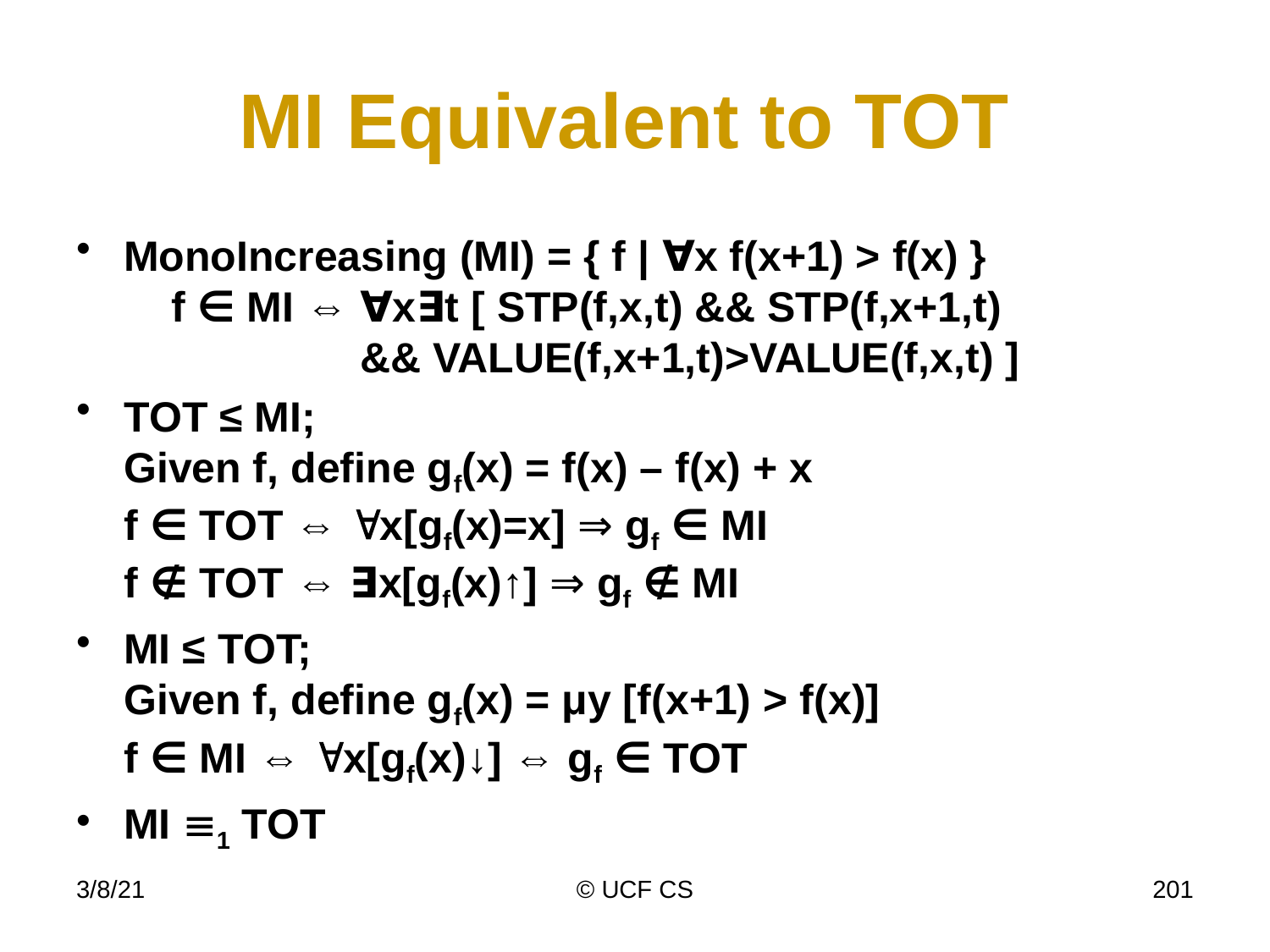

# MI Equivalent to TOT
MonoIncreasing (MI) = { f | ∀x f(x+1) > f(x) }
    f ∈ MI ⇔ ∀x∃t [ STP(f,x,t) && STP(f,x+1,t)
                    && VALUE(f,x+1,t)>VALUE(f,x,t) ]
TOT ≤ MI;
Given f, define gf(x) = f(x) – f(x) + x
f ∈ TOT ⇔ ∀x[gf(x)=x] ⇒ gf ∈ MI
f ∉ TOT ⇔ ∃x[gf(x)↑] ⇒ gf ∉ MI
MI ≤ TOT;
Given f, define gf(x) = μy [f(x+1) > f(x)]
f ∈ MI ⇔ ∀x[gf(x)↓] ⇔ gf ∈ TOT
MI ≡1 TOT
3/8/21
© UCF CS
201